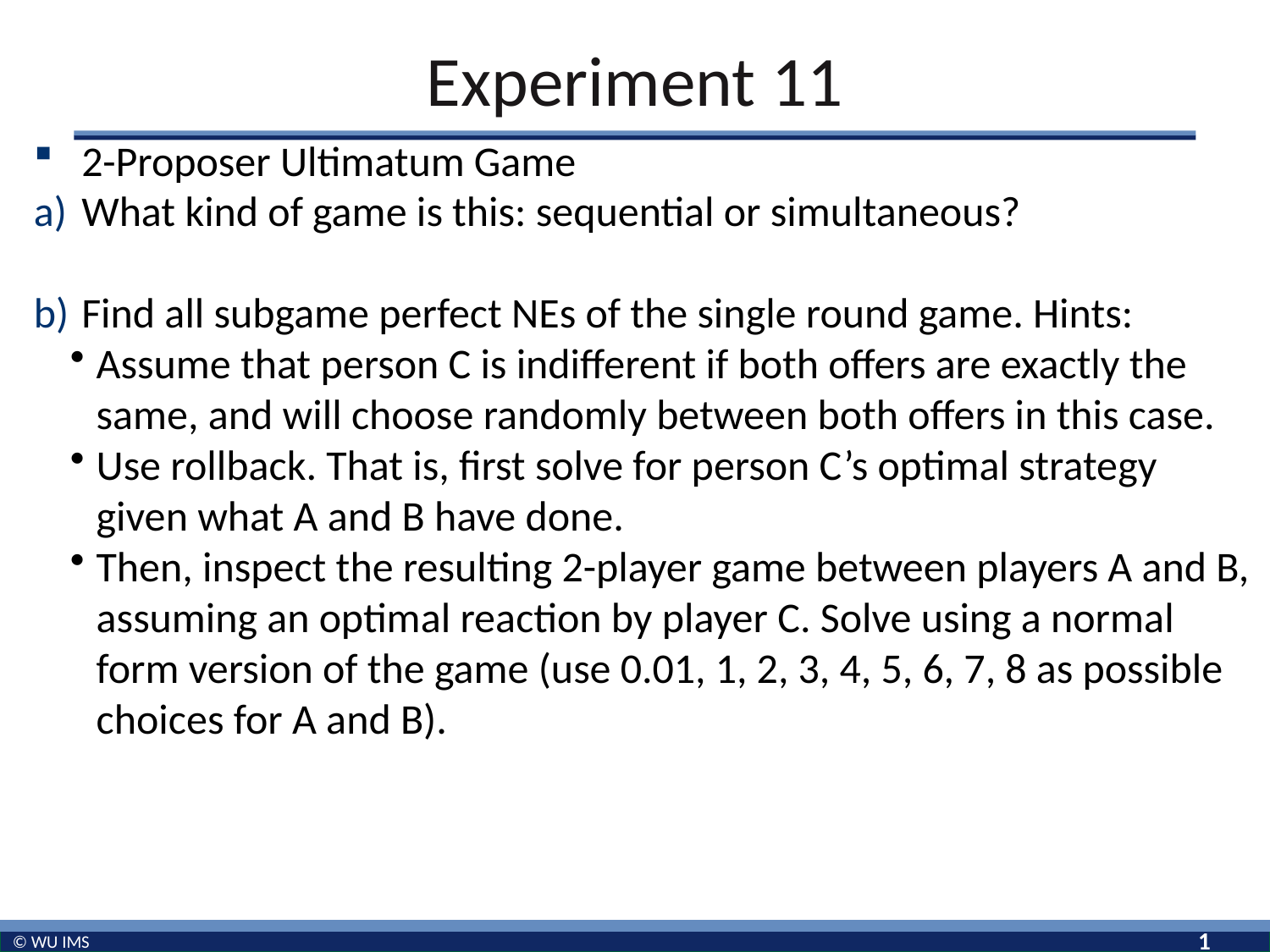

# Experiment 11
2-Proposer Ultimatum Game
What kind of game is this: sequential or simultaneous?

Find all subgame perfect NEs of the single round game. Hints:
Assume that person C is indifferent if both offers are exactly the same, and will choose randomly between both offers in this case.
Use rollback. That is, first solve for person C’s optimal strategy given what A and B have done.
Then, inspect the resulting 2-player game between players A and B, assuming an optimal reaction by player C. Solve using a normal form version of the game (use 0.01, 1, 2, 3, 4, 5, 6, 7, 8 as possible choices for A and B).

1